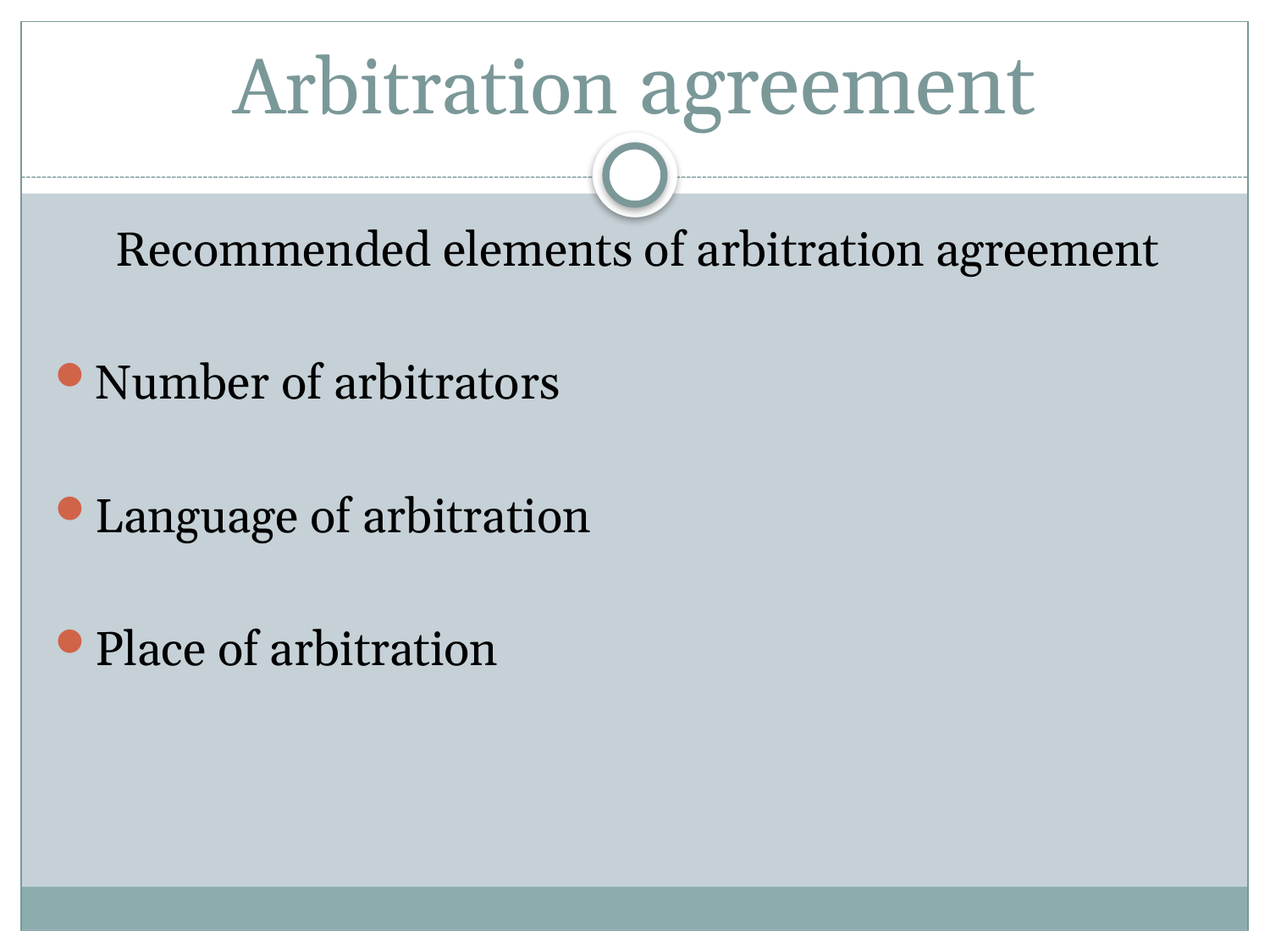

# Arbitration agreement
	  Recommended elements of arbitration agreement

Number of arbitrators

Language of arbitration

Place of arbitration